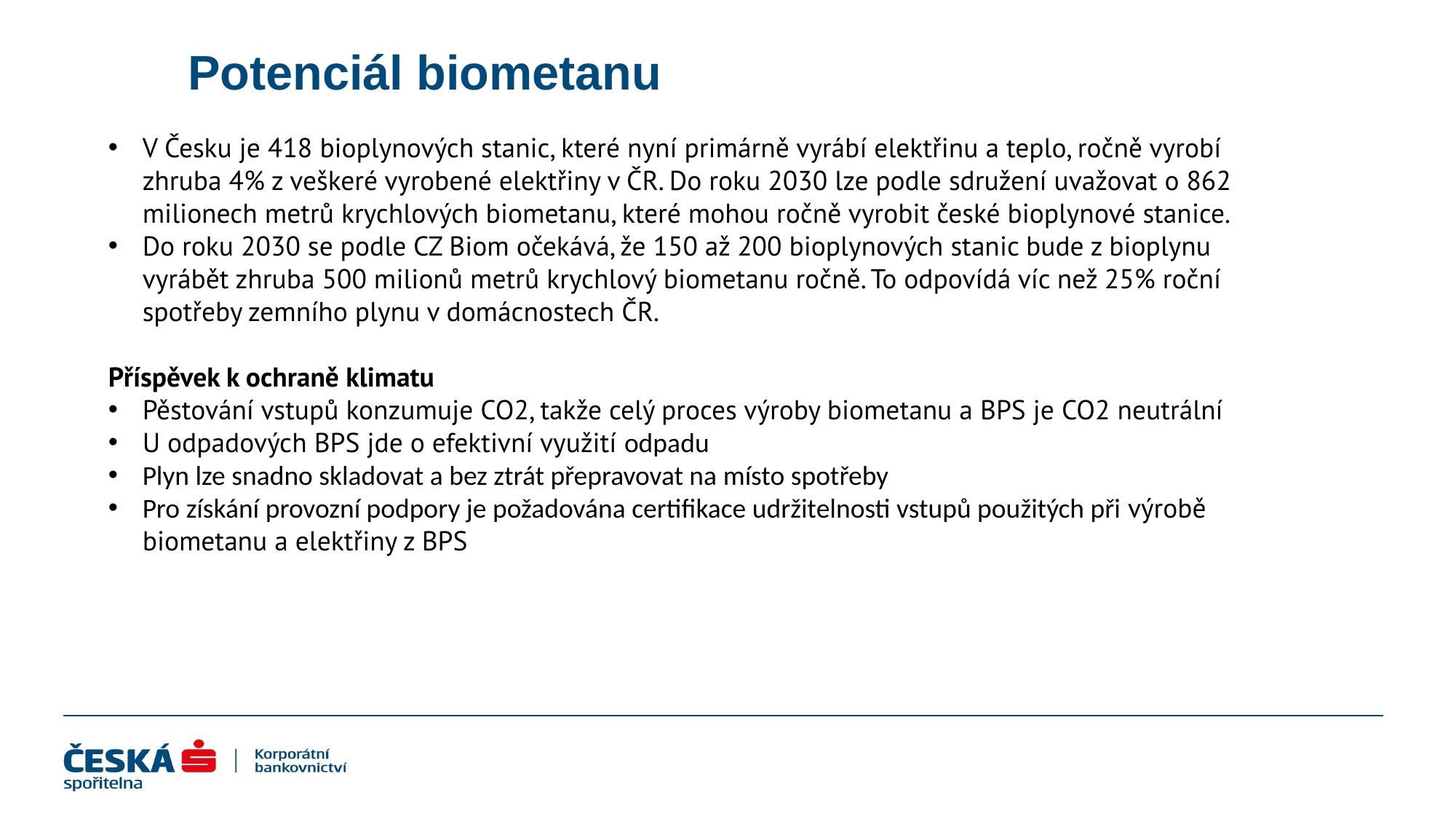

# Potenciál biometanu
V Česku je 418 bioplynových stanic, které nyní primárně vyrábí elektřinu a teplo, ročně vyrobí zhruba 4% z veškeré vyrobené elektřiny v ČR. Do roku 2030 lze podle sdružení uvažovat o 862 milionech metrů krychlových biometanu, které mohou ročně vyrobit české bioplynové stanice.
Do roku 2030 se podle CZ Biom očekává, že 150 až 200 bioplynových stanic bude z bioplynu vyrábět zhruba 500 milionů metrů krychlový biometanu ročně. To odpovídá víc než 25% roční spotřeby zemního plynu v domácnostech ČR.

Příspěvek k ochraně klimatu
Pěstování vstupů konzumuje CO2, takže celý proces výroby biometanu a BPS je CO2 neutrální
U odpadových BPS jde o efektivní využití odpadu
Plyn lze snadno skladovat a bez ztrát přepravovat na místo spotřeby
Pro získání provozní podpory je požadována certifikace udržitelnosti vstupů použitých při výrobě biometanu a elektřiny z BPS